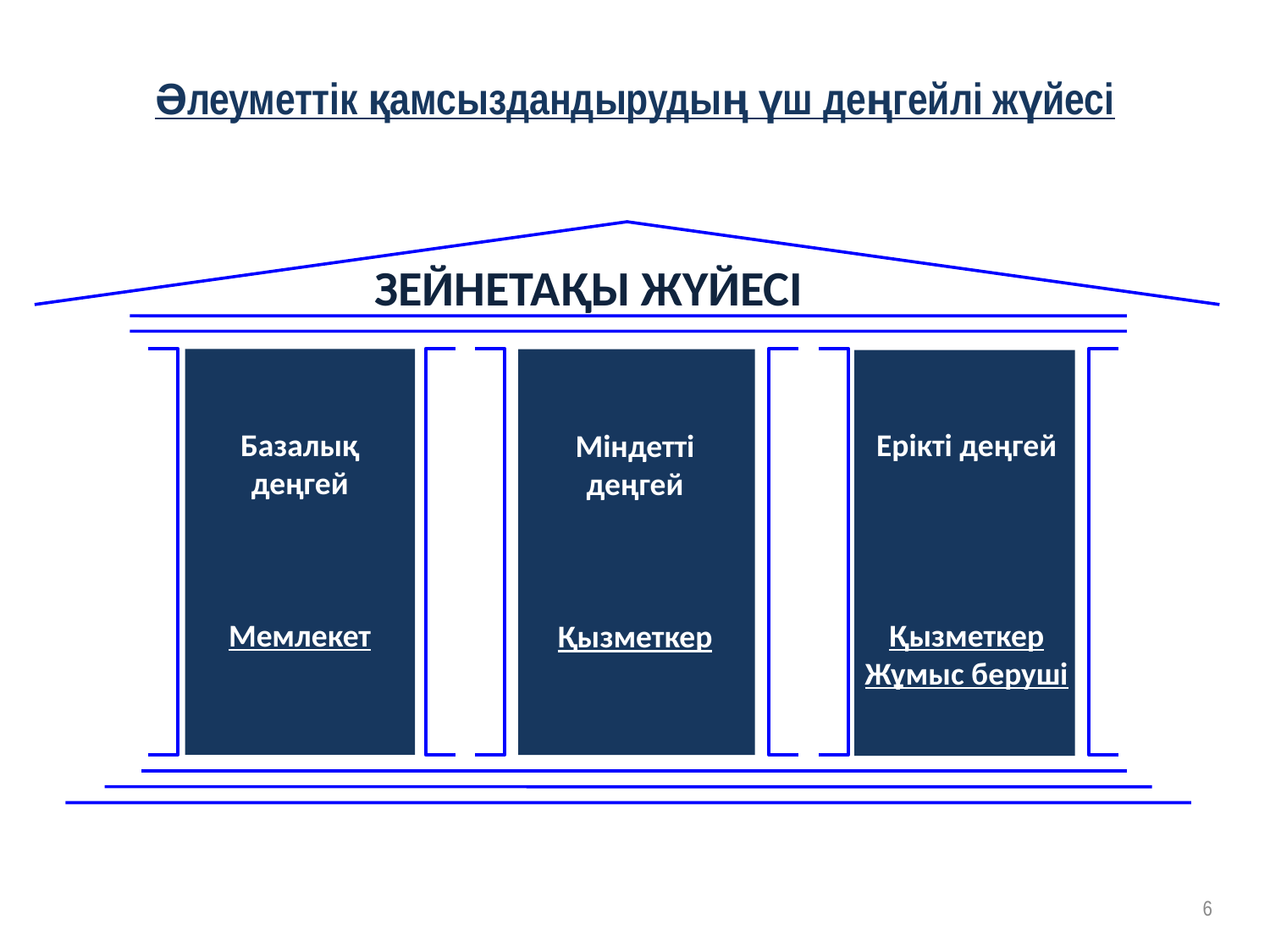

# Әлеуметтік қамсыздандырудың үш деңгейлі жүйесі

 Зейнетақы жүйесі

Базалық деңгей

Мемлекет
Ерікті деңгей

Қызметкер
Жұмыс беруші

Міндетті деңгей

Қызметкер

6